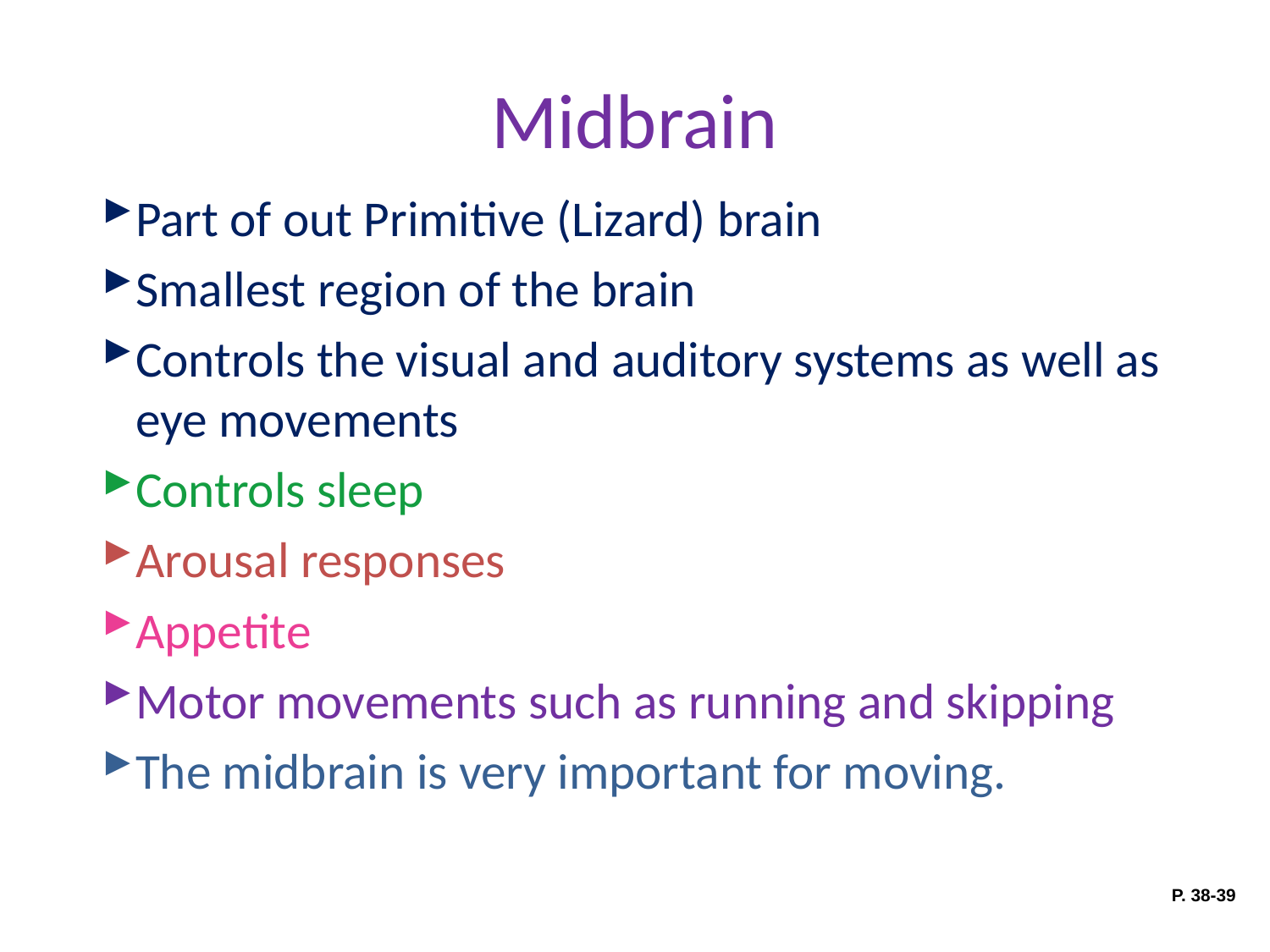

# Midbrain
Part of out Primitive (Lizard) brain
Smallest region of the brain
Controls the visual and auditory systems as well as eye movements
Controls sleep
Arousal responses
Appetite
Motor movements such as running and skipping
The midbrain is very important for moving.
P. 38-39